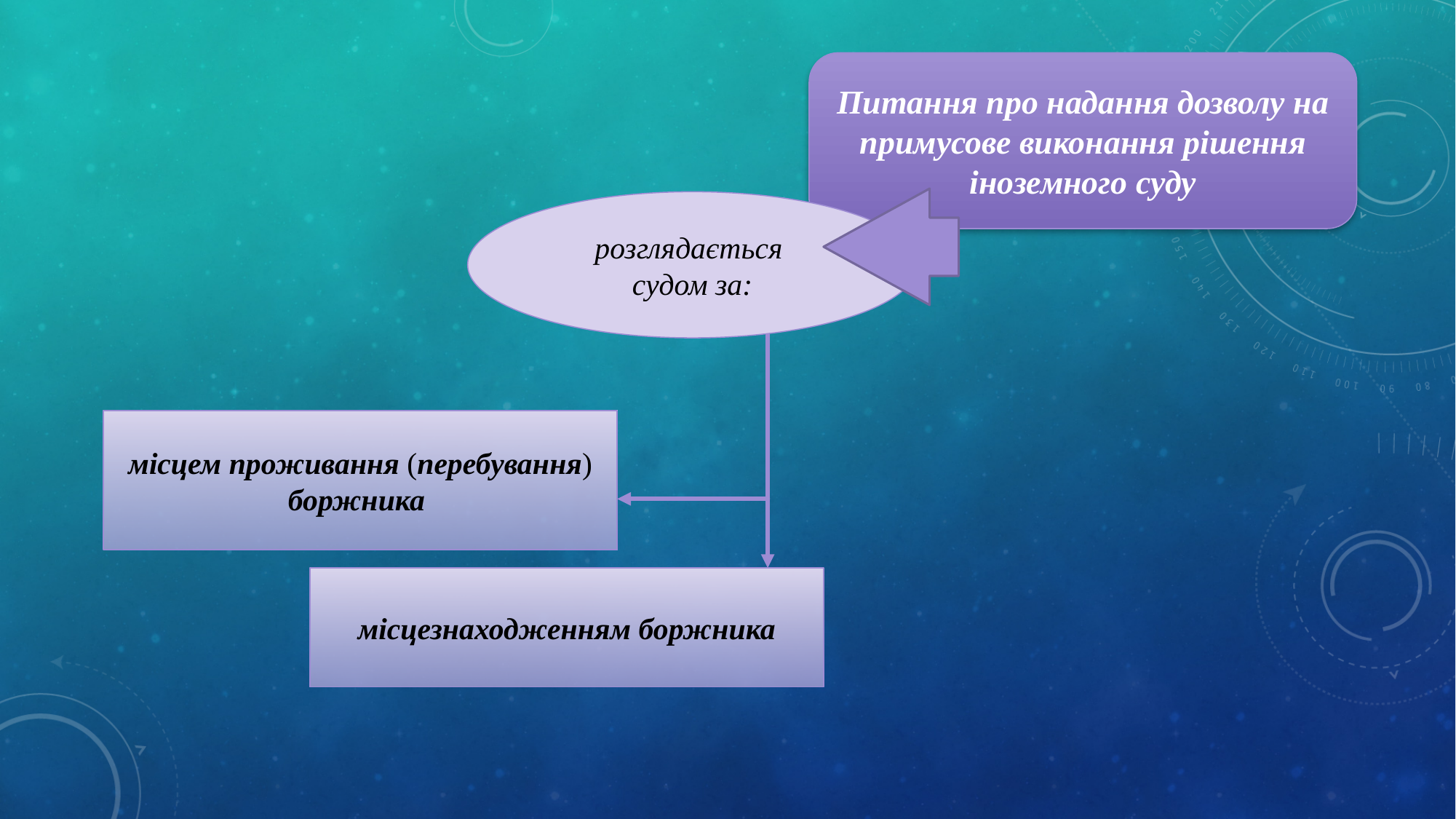

Питання про надання дозволу на примусове виконання рішення іноземного суду

розглядається
судом за:
місцем проживання (перебування) боржника
місцезнаходженням боржника